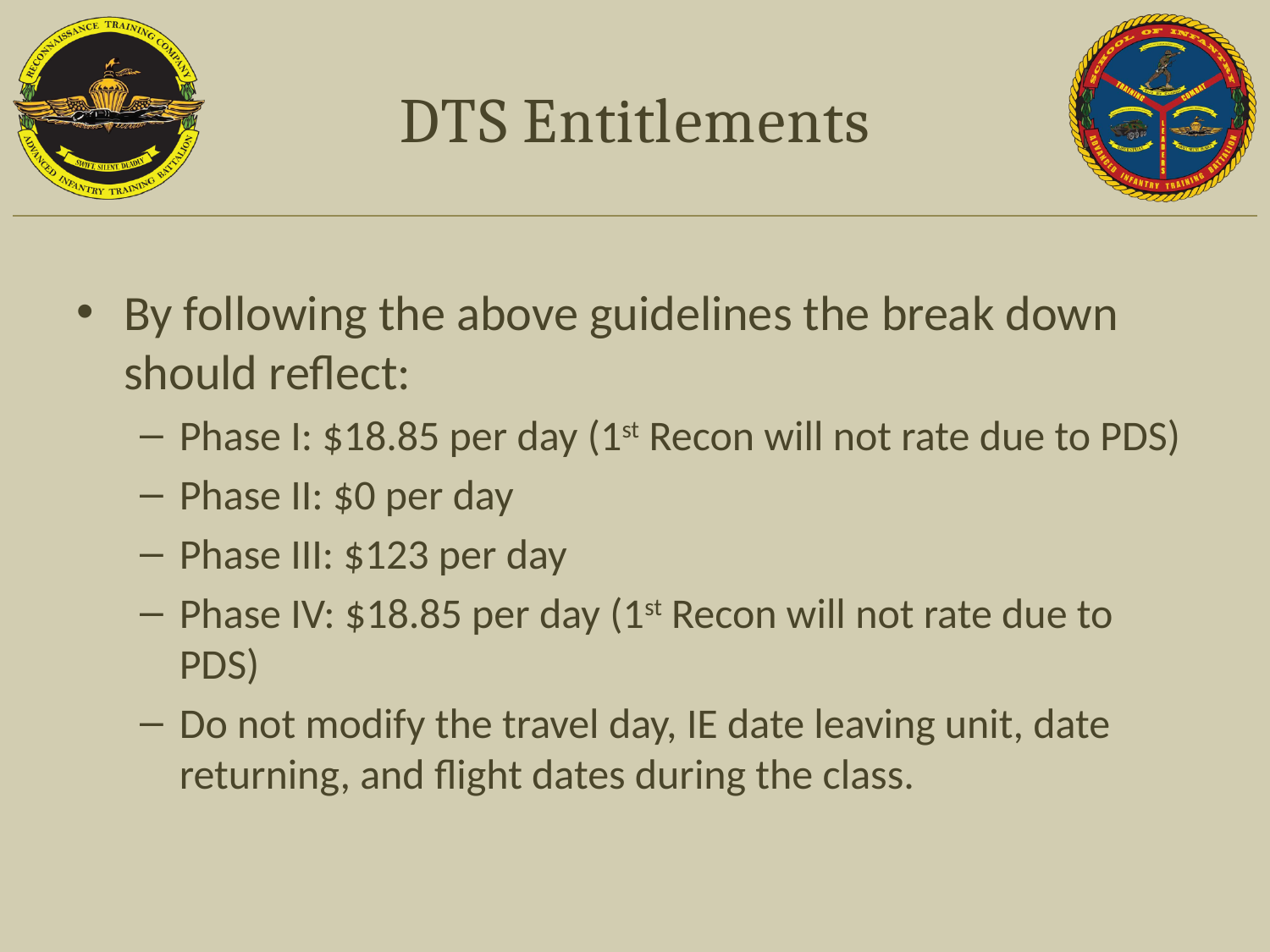

# DTS Entitlements
By following the above guidelines the break down should reflect:
Phase I: $18.85 per day (1st Recon will not rate due to PDS)
Phase II: $0 per day
Phase III: $123 per day
Phase IV: $18.85 per day (1st Recon will not rate due to PDS)
Do not modify the travel day, IE date leaving unit, date returning, and flight dates during the class.